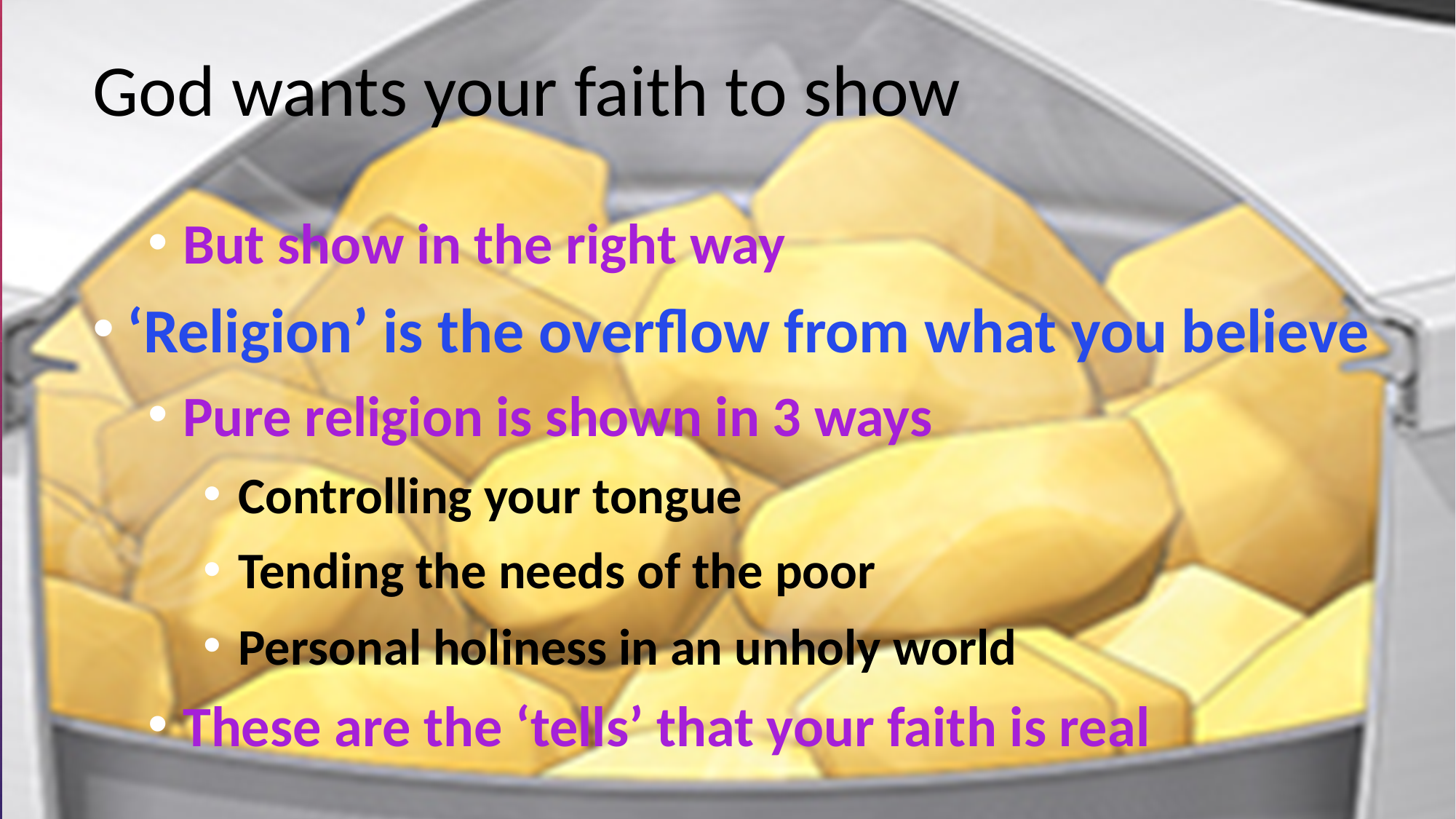

# God wants your faith to show
But show in the right way
‘Religion’ is the overflow from what you believe
Pure religion is shown in 3 ways
Controlling your tongue
Tending the needs of the poor
Personal holiness in an unholy world
These are the ‘tells’ that your faith is real